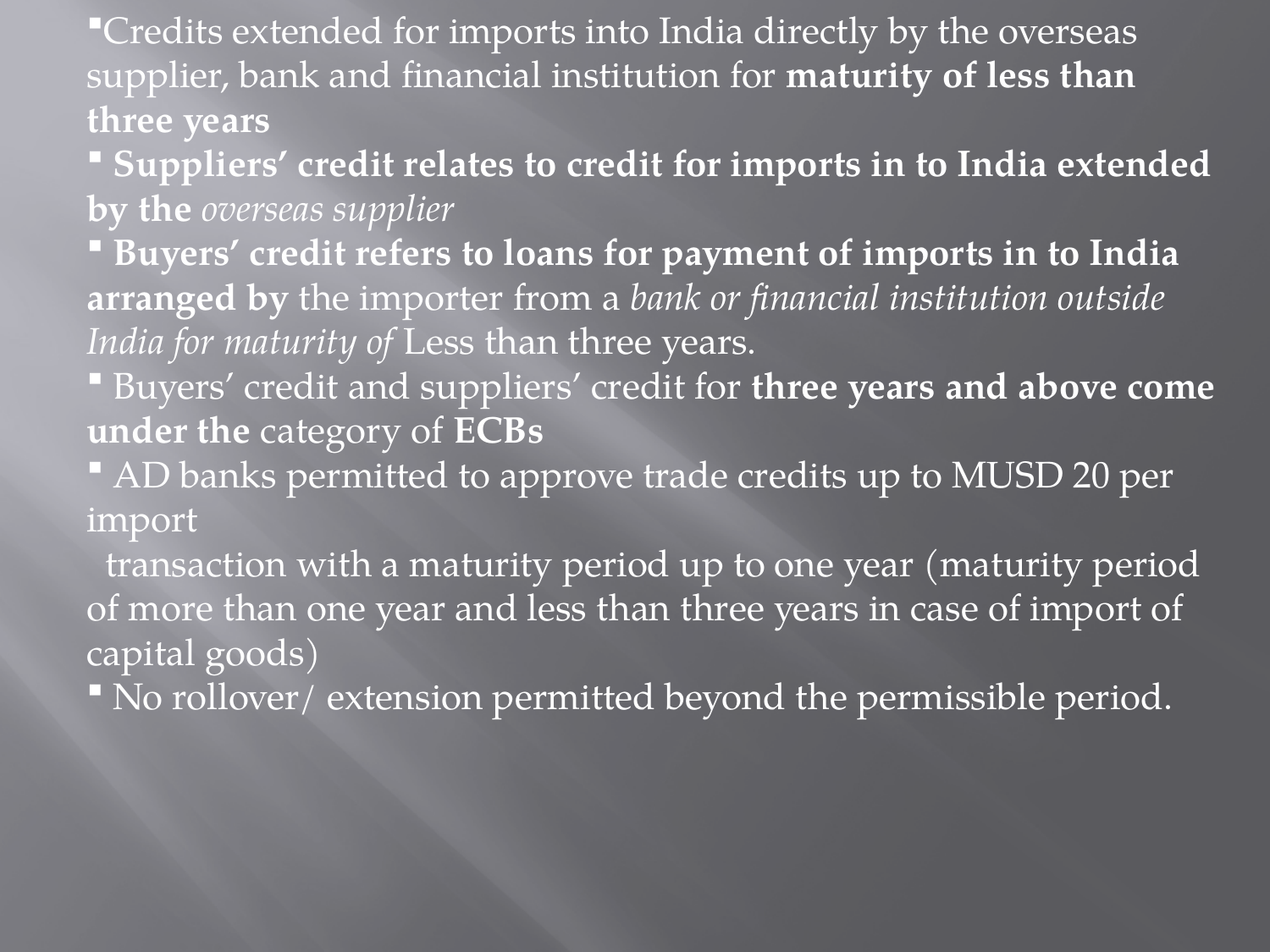

Credits extended for imports into India directly by the overseas supplier, bank and financial institution for maturity of less than three years
 Suppliers’ credit relates to credit for imports in to India extended by the overseas supplier
 Buyers’ credit refers to loans for payment of imports in to India arranged by the importer from a bank or financial institution outside India for maturity of Less than three years.
 Buyers’ credit and suppliers’ credit for three years and above come under the category of ECBs
 AD banks permitted to approve trade credits up to MUSD 20 per import
  transaction with a maturity period up to one year (maturity period of more than one year and less than three years in case of import of capital goods)
 No rollover/ extension permitted beyond the permissible period.